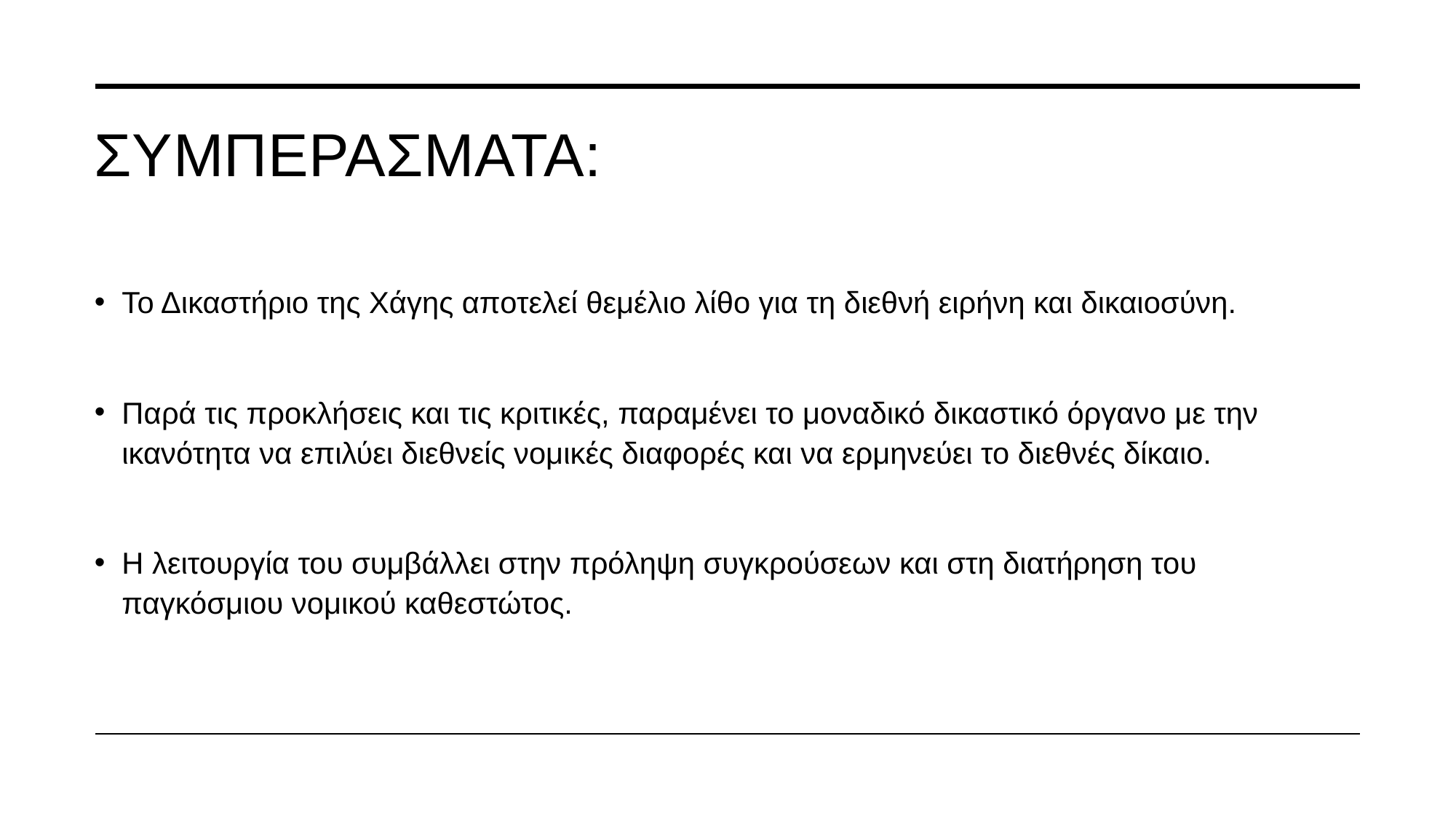

# ΣΥΜΠΕΡΑΣΜΑΤΑ:
Το Δικαστήριο της Χάγης αποτελεί θεμέλιο λίθο για τη διεθνή ειρήνη και δικαιοσύνη.

Παρά τις προκλήσεις και τις κριτικές, παραμένει το μοναδικό δικαστικό όργανο με την ικανότητα να επιλύει διεθνείς νομικές διαφορές και να ερμηνεύει το διεθνές δίκαιο.

Η λειτουργία του συμβάλλει στην πρόληψη συγκρούσεων και στη διατήρηση του παγκόσμιου νομικού καθεστώτος.